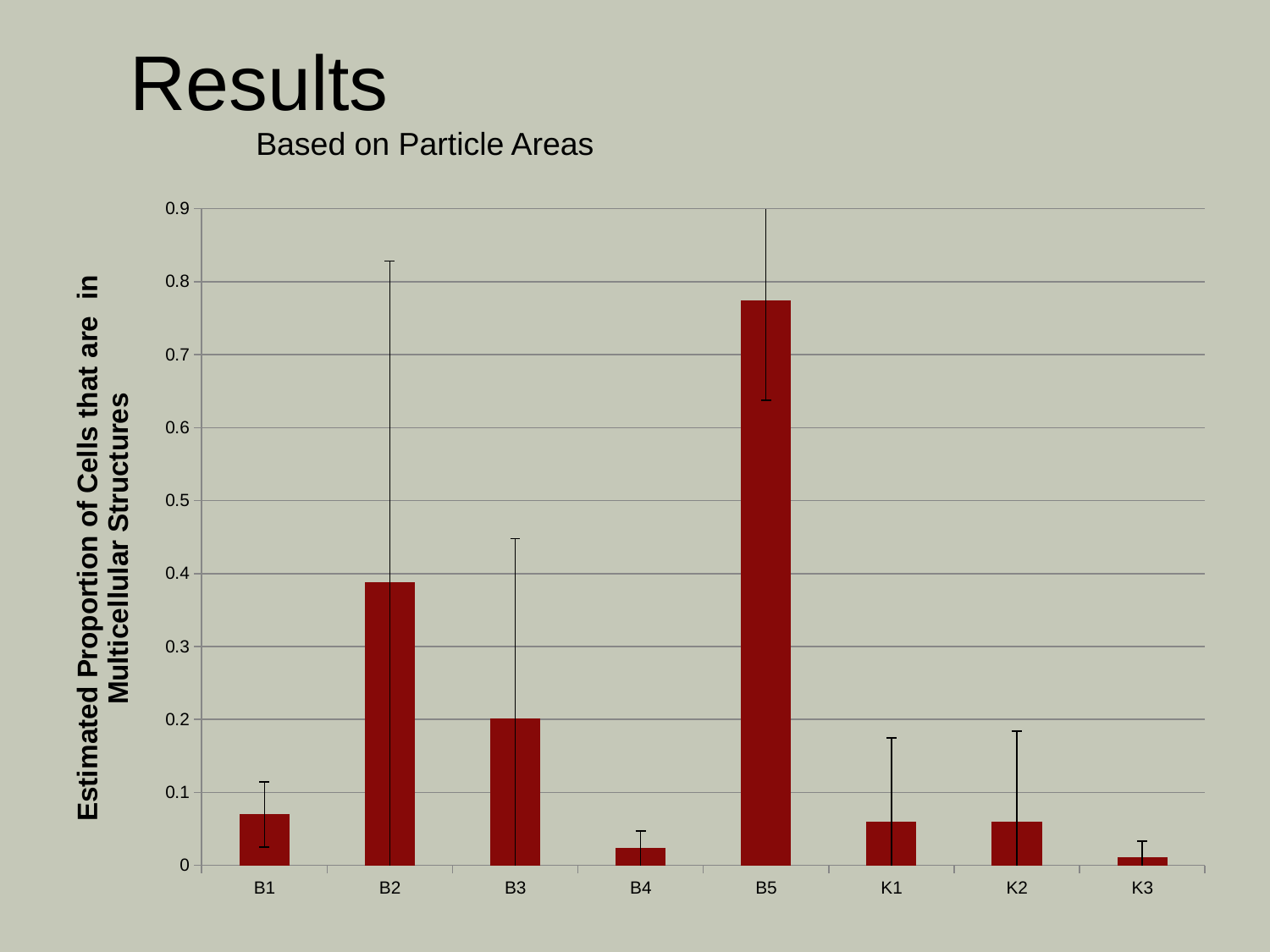

# Results
Based on Particle Areas

### Chart

| Category | mean |
|---|---|
| B1 | 0.07 |
| B2 | 0.3885 |
| B3 | 0.201625 |
| B4 | 0.0234285714285714 |
| B5 | 0.773875 |
| K1 | 0.0605 |
| K2 | 0.06 |
| K3 | 0.011 |